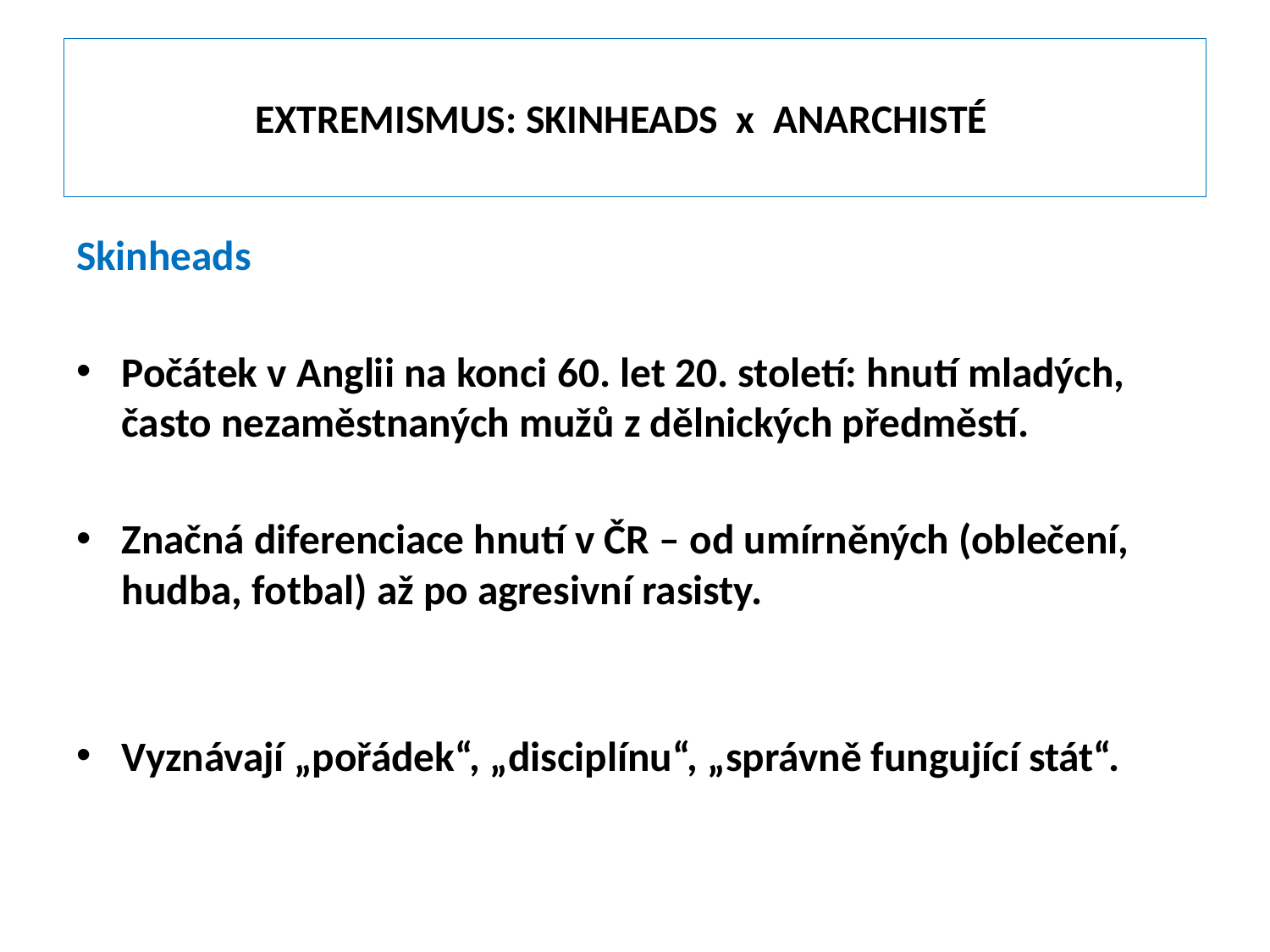

# EXTREMISMUS: SKINHEADS  x  ANARCHISTÉ
Skinheads

Počátek v Anglii na konci 60. let 20. století: hnutí mladých, často nezaměstnaných mužů z dělnických předměstí.

Značná diferenciace hnutí v ČR – od umírněných (oblečení, hudba, fotbal) až po agresivní rasisty.

Vyznávají „pořádek“, „disciplínu“, „správně fungující stát“.